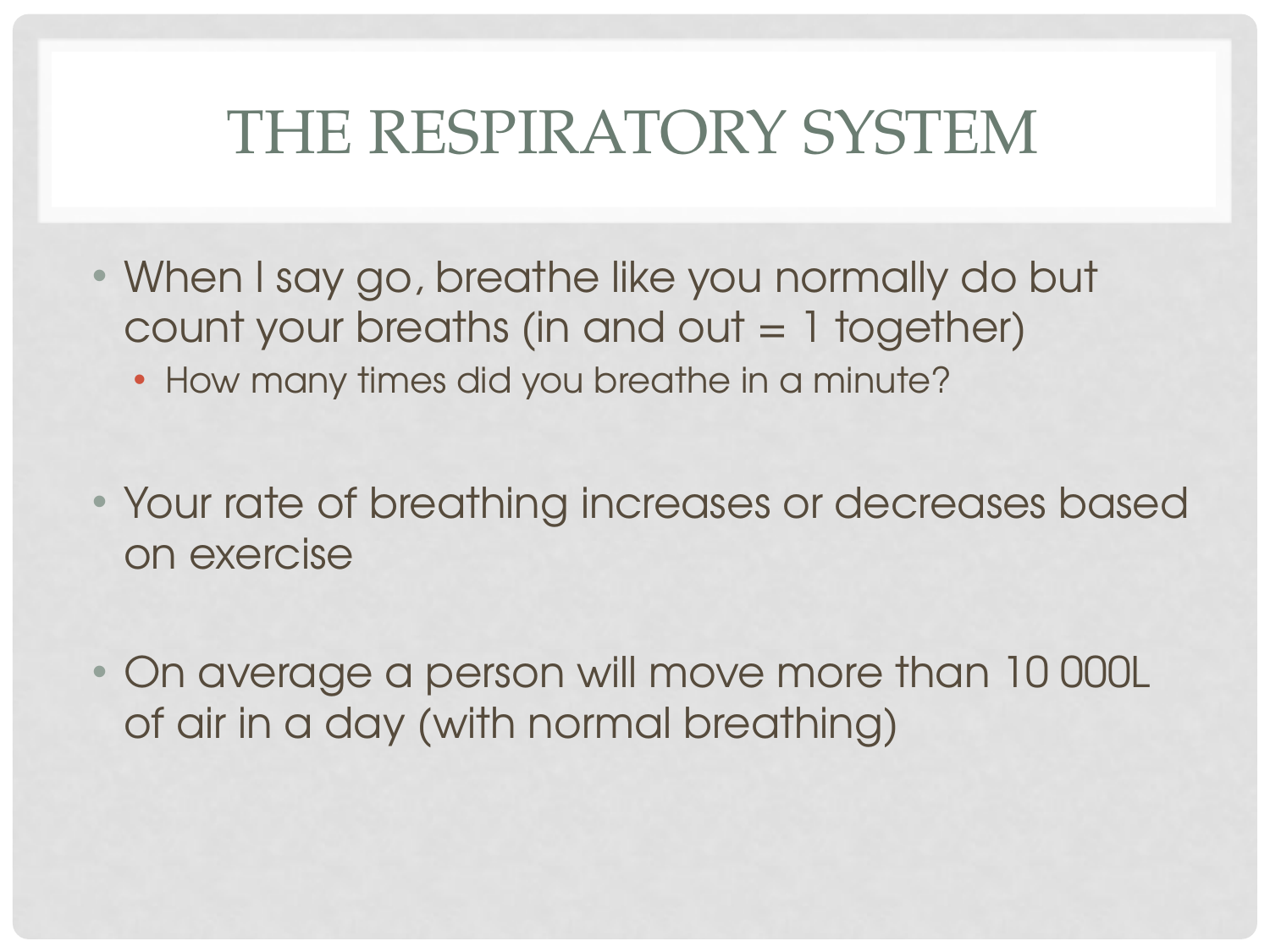

# The Respiratory System
When I say go, breathe like you normally do but count your breaths (in and out = 1 together)
How many times did you breathe in a minute?

Your rate of breathing increases or decreases based on exercise

On average a person will move more than 10 000L of air in a day (with normal breathing)